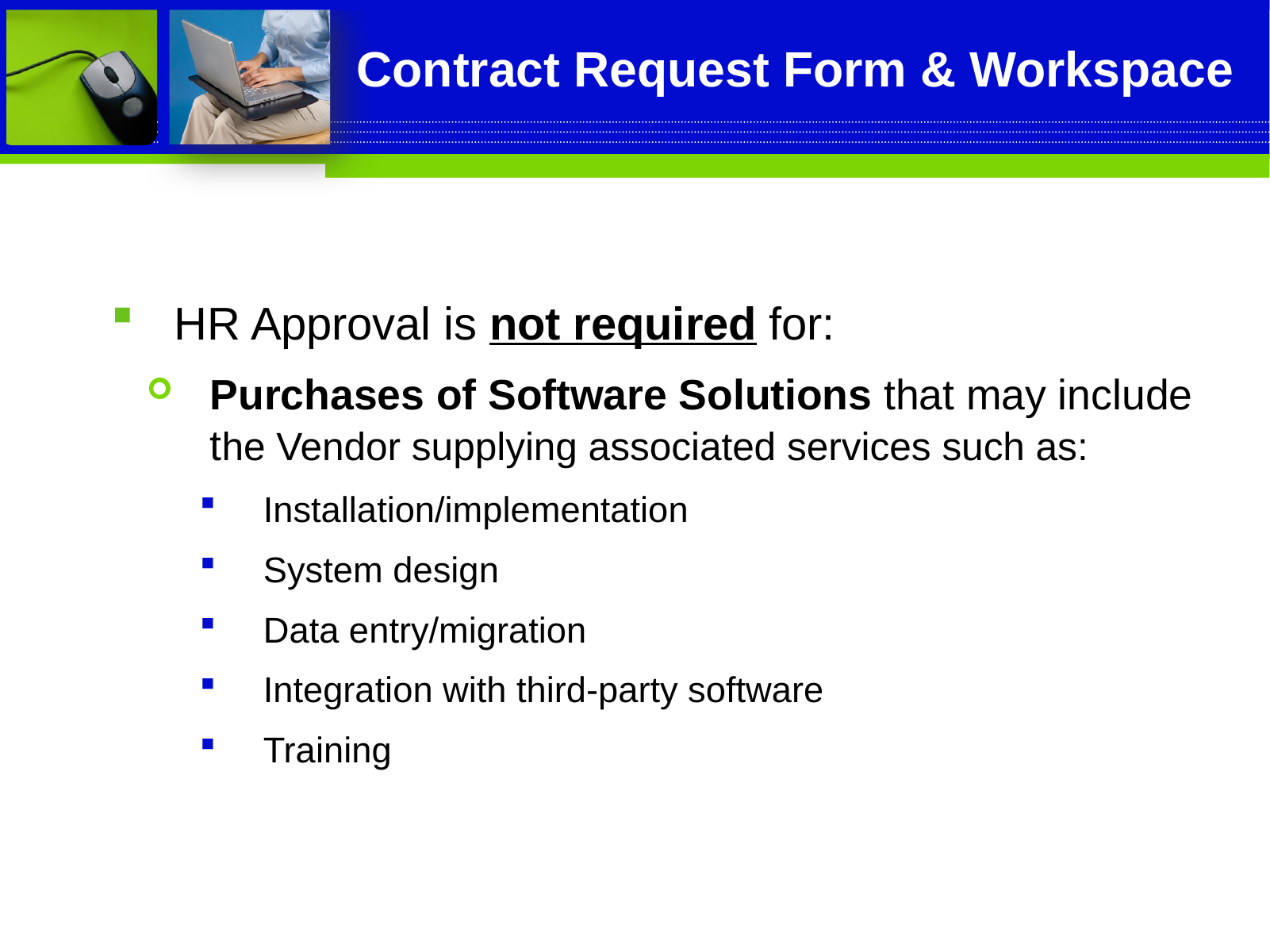

# Contract Request Form & Workspace
HR Approval is not required for:
Purchases of Software Solutions that may include the Vendor supplying associated services such as:
Installation/implementation
System design
Data entry/migration
Integration with third-party software
Training